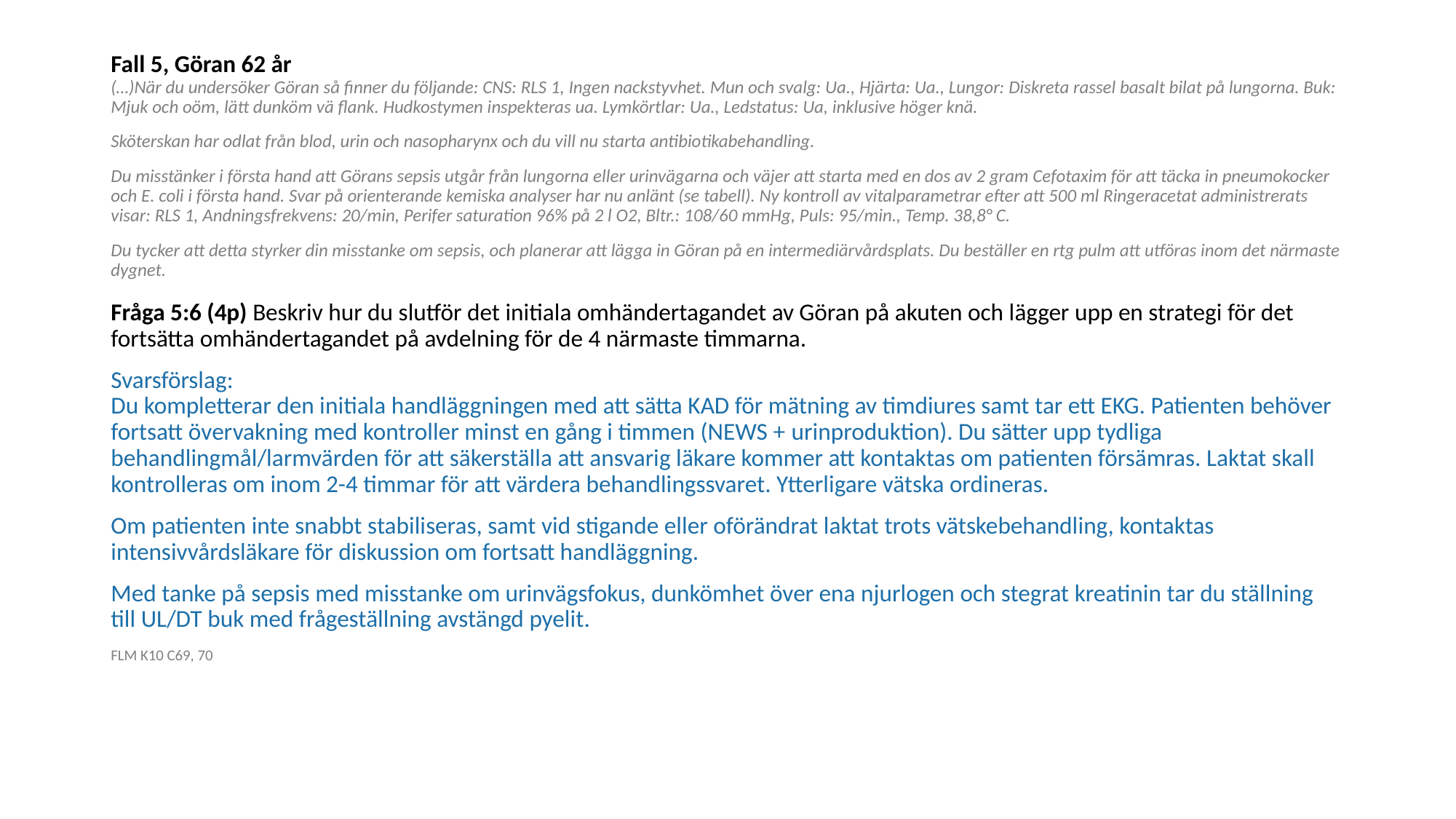

Fall 5, Göran 62 år 
(…)När du undersöker Göran så finner du följande: CNS: RLS 1, Ingen nackstyvhet. Mun och svalg: Ua., Hjärta: Ua., Lungor: Diskreta rassel basalt bilat på lungorna. Buk: Mjuk och oöm, lätt dunköm vä flank. Hudkostymen inspekteras ua. Lymkörtlar: Ua., Ledstatus: Ua, inklusive höger knä.
Sköterskan har odlat från blod, urin och nasopharynx och du vill nu starta antibiotikabehandling.
Du misstänker i första hand att Görans sepsis utgår från lungorna eller urinvägarna och väjer att starta med en dos av 2 gram Cefotaxim för att täcka in pneumokocker och E. coli i första hand. Svar på orienterande kemiska analyser har nu anlänt (se tabell). Ny kontroll av vitalparametrar efter att 500 ml Ringeracetat administrerats visar: RLS 1, Andningsfrekvens: 20/min, Perifer saturation 96% på 2 l O2, Bltr.: 108/60 mmHg, Puls: 95/min., Temp. 38,8° C.
Du tycker att detta styrker din misstanke om sepsis, och planerar att lägga in Göran på en intermediärvårdsplats. Du beställer en rtg pulm att utföras inom det närmaste dygnet. 
Fråga 5:6 (4p) Beskriv hur du slutför det initiala omhändertagandet av Göran på akuten och lägger upp en strategi för det fortsätta omhändertagandet på avdelning för de 4 närmaste timmarna.
Svarsförslag: 
Du kompletterar den initiala handläggningen med att sätta KAD för mätning av timdiures samt tar ett EKG. Patienten behöver fortsatt övervakning med kontroller minst en gång i timmen (NEWS + urinproduktion). Du sätter upp tydliga behandlingmål/larmvärden för att säkerställa att ansvarig läkare kommer att kontaktas om patienten försämras. Laktat skall kontrolleras om inom 2-4 timmar för att värdera behandlingssvaret. Ytterligare vätska ordineras.
Om patienten inte snabbt stabiliseras, samt vid stigande eller oförändrat laktat trots vätskebehandling, kontaktas intensivvårdsläkare för diskussion om fortsatt handläggning.
Med tanke på sepsis med misstanke om urinvägsfokus, dunkömhet över ena njurlogen och stegrat kreatinin tar du ställning till UL/DT buk med frågeställning avstängd pyelit.
FLM K10 C69, 70